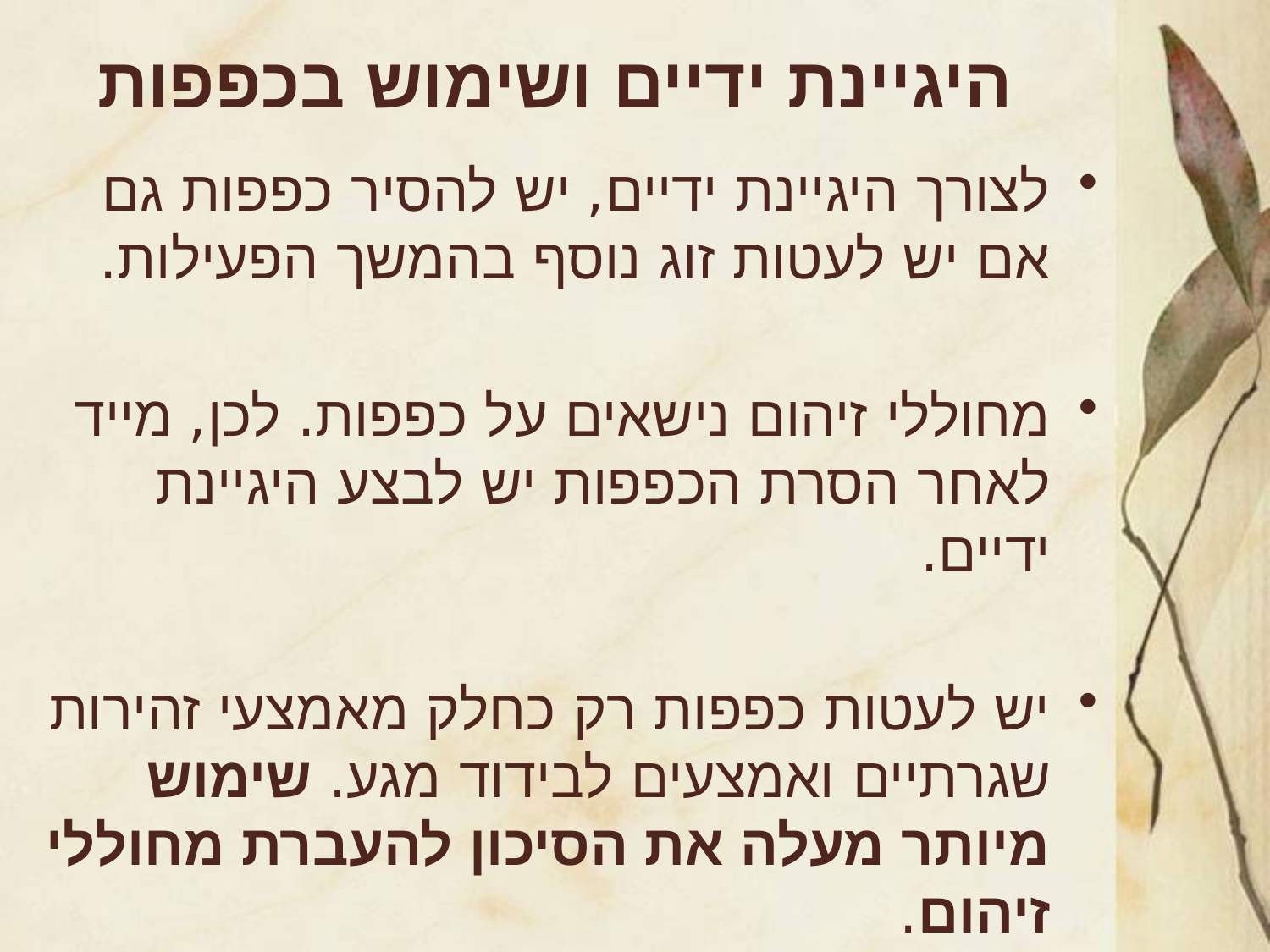

# היגיינת ידיים ושימוש בכפפות
לצורך היגיינת ידיים, יש להסיר כפפות גם אם יש לעטות זוג נוסף בהמשך הפעילות.

מחוללי זיהום נישאים על כפפות. לכן, מייד לאחר הסרת הכפפות יש לבצע היגיינת ידיים.

יש לעטות כפפות רק כחלק מאמצעי זהירות שגרתיים ואמצעים לבידוד מגע. שימוש מיותר מעלה את הסיכון להעברת מחוללי זיהום.